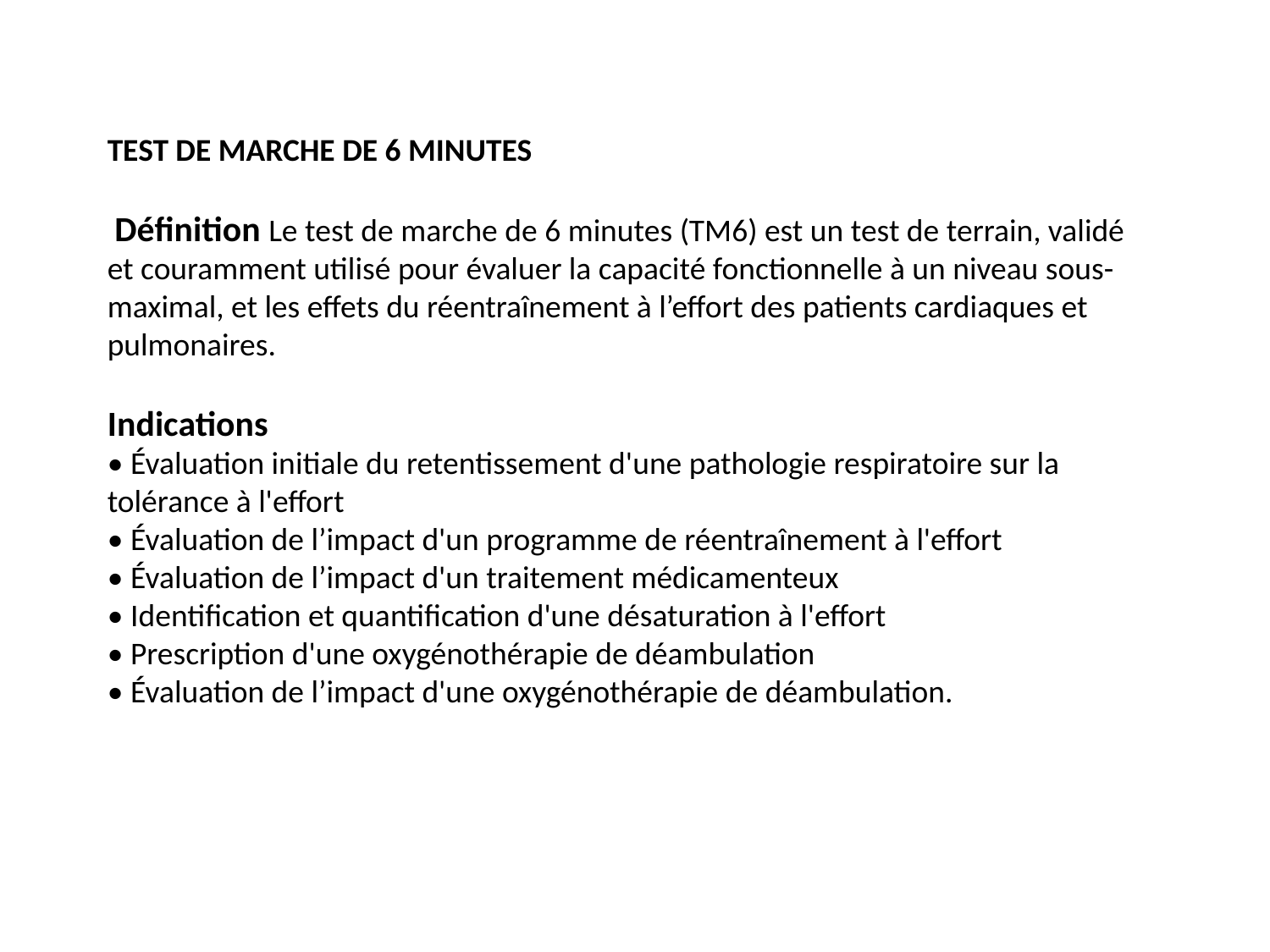

TEST DE MARCHE DE 6 MINUTES

 Définition Le test de marche de 6 minutes (TM6) est un test de terrain, validé et couramment utilisé pour évaluer la capacité fonctionnelle à un niveau sous-maximal, et les effets du réentraînement à l’effort des patients cardiaques et pulmonaires.

Indications
• Évaluation initiale du retentissement d'une pathologie respiratoire sur la tolérance à l'effort
• Évaluation de l’impact d'un programme de réentraînement à l'effort
• Évaluation de l’impact d'un traitement médicamenteux
• Identification et quantification d'une désaturation à l'effort
• Prescription d'une oxygénothérapie de déambulation
• Évaluation de l’impact d'une oxygénothérapie de déambulation.